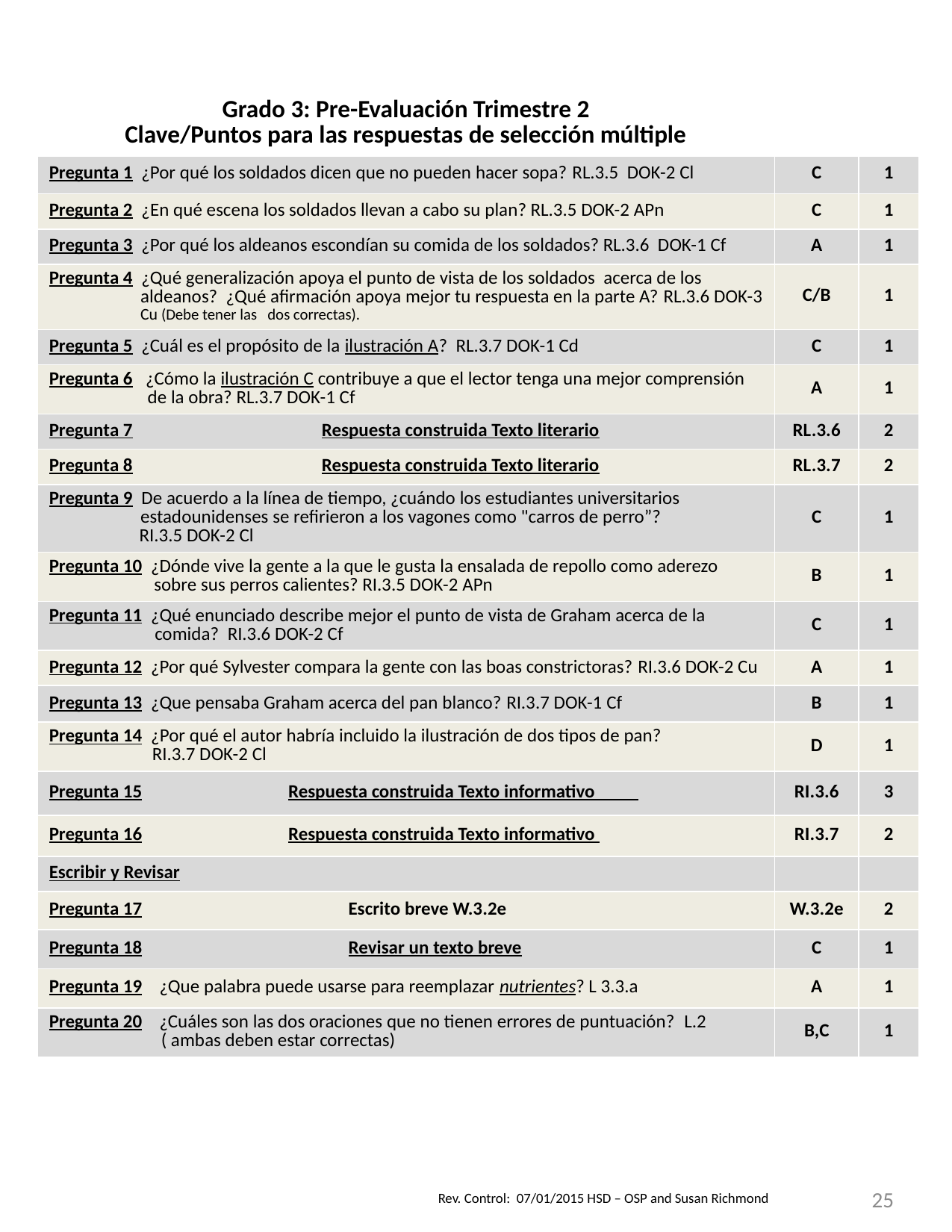

| Grado 3: Pre-Evaluación Trimestre 2 Clave/Puntos para las respuestas de selección múltiple |  |  |
| --- | --- | --- |
| Pregunta 1 ¿Por qué los soldados dicen que no pueden hacer sopa? RL.3.5 DOK-2 Cl | C | 1 |
| Pregunta 2 ¿En qué escena los soldados llevan a cabo su plan? RL.3.5 DOK-2 APn | C | 1 |
| Pregunta 3 ¿Por qué los aldeanos escondían su comida de los soldados? RL.3.6 DOK-1 Cf | A | 1 |
| Pregunta 4 ¿Qué generalización apoya el punto de vista de los soldados acerca de los aldeanos? ¿Qué afirmación apoya mejor tu respuesta en la parte A? RL.3.6 DOK-3 Cu (Debe tener las dos correctas). | C/B | 1 |
| Pregunta 5 ¿Cuál es el propósito de la ilustración A? RL.3.7 DOK-1 Cd | C | 1 |
| Pregunta 6 ¿Cómo la ilustración C contribuye a que el lector tenga una mejor comprensión de la obra? RL.3.7 DOK-1 Cf | A | 1 |
| Pregunta 7 Respuesta construida Texto literario | RL.3.6 | 2 |
| Pregunta 8 Respuesta construida Texto literario | RL.3.7 | 2 |
| Pregunta 9 De acuerdo a la línea de tiempo, ¿cuándo los estudiantes universitarios estadounidenses se refirieron a los vagones como "carros de perro”? RI.3.5 DOK-2 Cl | C | 1 |
| Pregunta 10 ¿Dónde vive la gente a la que le gusta la ensalada de repollo como aderezo sobre sus perros calientes? RI.3.5 DOK-2 APn | B | 1 |
| Pregunta 11 ¿Qué enunciado describe mejor el punto de vista de Graham acerca de la comida? RI.3.6 DOK-2 Cf | C | 1 |
| Pregunta 12 ¿Por qué Sylvester compara la gente con las boas constrictoras? RI.3.6 DOK-2 Cu | A | 1 |
| Pregunta 13 ¿Que pensaba Graham acerca del pan blanco? RI.3.7 DOK-1 Cf | B | 1 |
| Pregunta 14 ¿Por qué el autor habría incluido la ilustración de dos tipos de pan? RI.3.7 DOK-2 Cl | D | 1 |
| Pregunta 15 Respuesta construida Texto informativo | RI.3.6 | 3 |
| Pregunta 16 Respuesta construida Texto informativo | RI.3.7 | 2 |
| Escribir y Revisar |  |  |
| Pregunta 17 Escrito breve W.3.2e | W.3.2e | 2 |
| Pregunta 18 Revisar un texto breve | C | 1 |
| Pregunta 19 ¿Que palabra puede usarse para reemplazar nutrientes? L 3.3.a | A | 1 |
| Pregunta 20 ¿Cuáles son las dos oraciones que no tienen errores de puntuación? L.2 ( ambas deben estar correctas) | B,C | 1 |
25